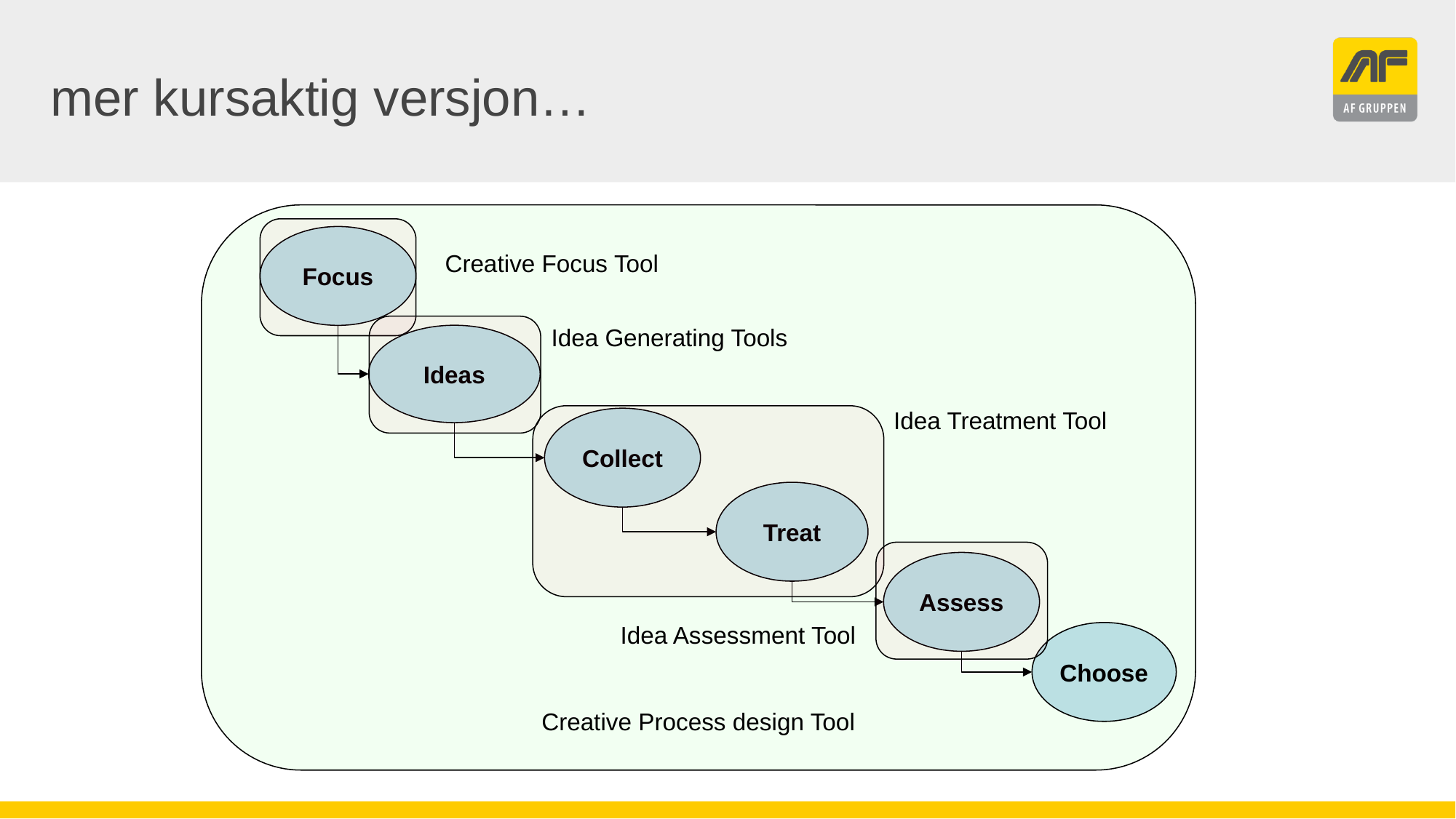

mer kursaktig versjon…
Creative Process design Tool

Focus
Creative Focus Tool

 Idea Generating Tools
Ideas
Idea Treatment Tool

Collect
Treat

Assess
Idea Assessment Tool
Choose